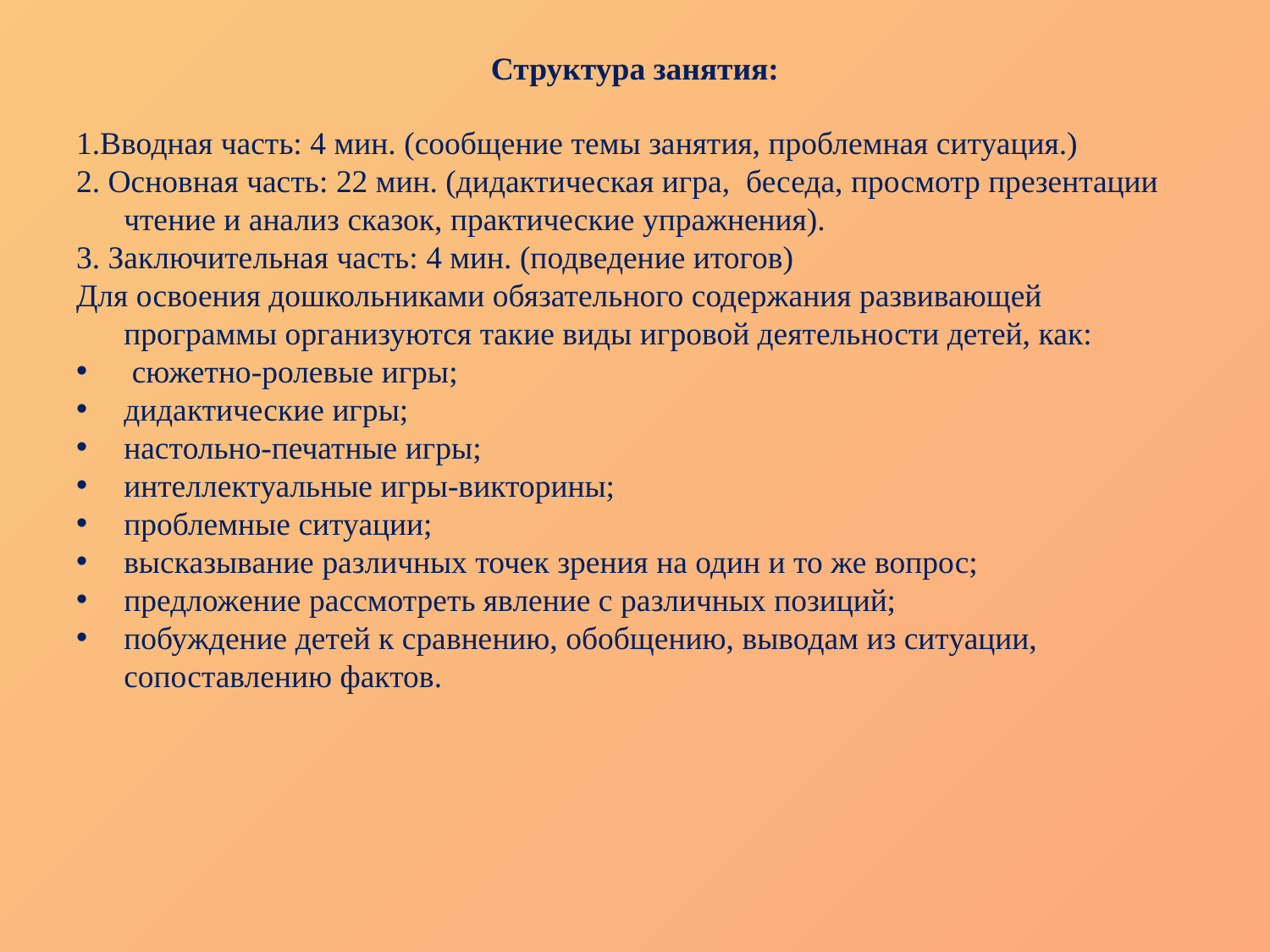

# Структура занятия:
1.Вводная часть: 4 мин. (сообщение темы занятия, проблемная ситуация.)
2. Основная часть: 22 мин. (дидактическая игра,  беседа, просмотр презентации чтение и анализ сказок, практические упражнения).
3. Заключительная часть: 4 мин. (подведение итогов)
Для освоения дошкольниками обязательного содержания развивающей программы организуются такие виды игровой деятельности детей, как:
 сюжетно-ролевые игры;
дидактические игры;
настольно-печатные игры;
интеллектуальные игры-викторины;
проблемные ситуации;
высказывание различных точек зрения на один и то же вопрос;
предложение рассмотреть явление с различных позиций;
побуждение детей к сравнению, обобщению, выводам из ситуации, сопоставлению фактов.